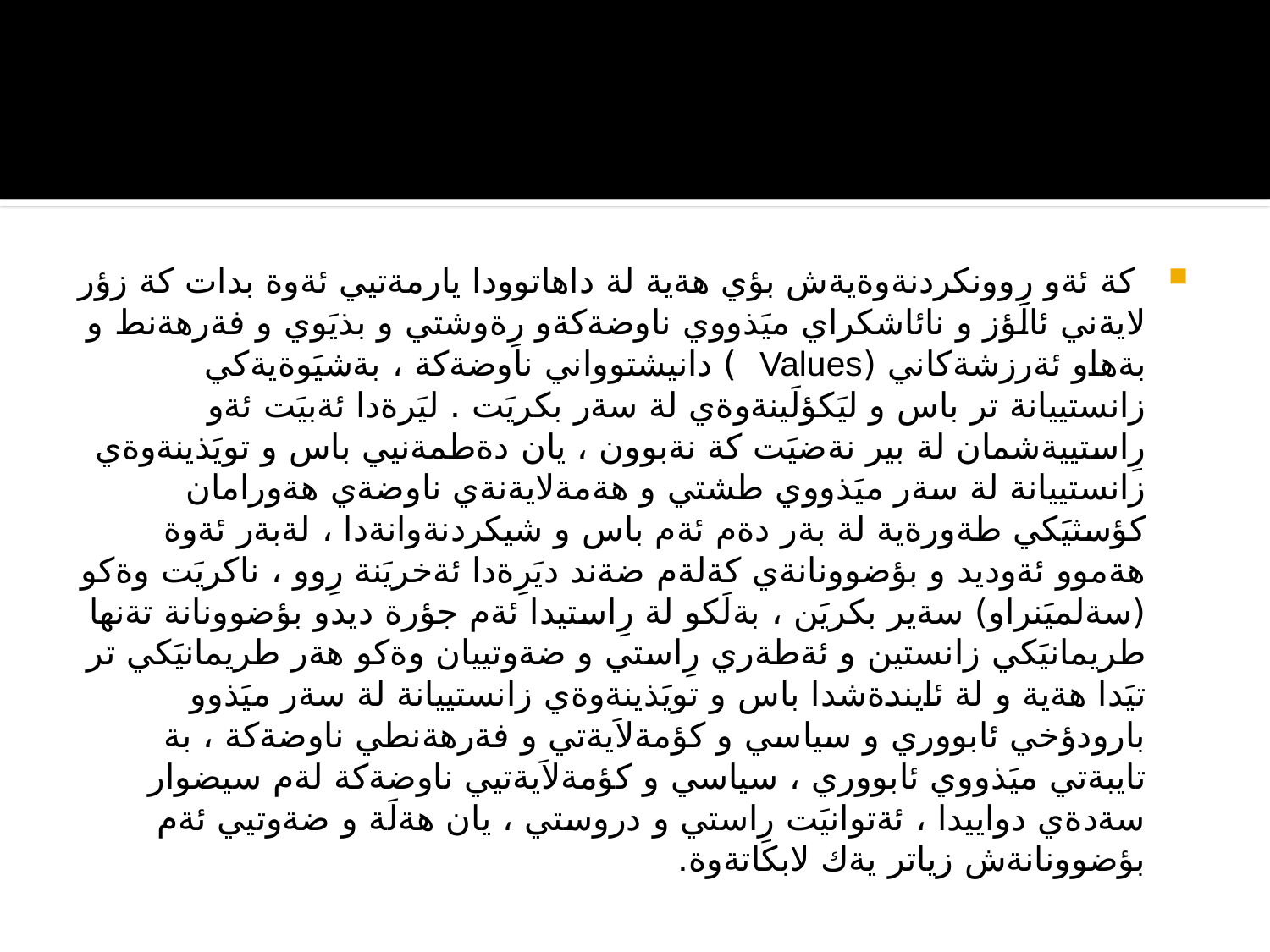

#
 كة ئةو رِوونكردنةوةيةش بؤي هةية لة داهاتوودا يارمةتيي ئةوة بدات كة زؤر لايةني ئالَؤز و نائاشكراي ميَذووي ناوضةكةو رِةوشتي و بذيَوي و فةرهةنط و بةهاو ئةرزشةكاني (Values  ) دانيشتوواني ناوضةكة ، بةشيَوةيةكي زانستييانة تر باس و ليَكؤلَينةوةي لة سةر بكريَت . ليَرةدا ئةبيَت ئةو رِاستييةشمان لة بير نةضيَت كة نةبوون ، يان دةطمةنيي باس و تويَذينةوةي زانستييانة لة سةر ميَذووي طشتي و هةمةلايةنةي ناوضةي هةورامان كؤسثيَكي طةورةية لة بةر دةم ئةم باس و شيكردنةوانةدا ، لةبةر ئةوة هةموو ئةوديد و بؤضوونانةي كةلةم ضةند ديَرِةدا ئةخريَنة رِوو ، ناكريَت وةكو (سةلميَنراو) سةير بكريَن ، بةلَكو لة رِاستيدا ئةم جؤرة ديدو بؤضوونانة تةنها طريمانيَكي زانستين و ئةطةري رِاستي و ضةوتييان وةكو هةر طريمانيَكي تر تيَدا هةية و لة ئايندةشدا باس و تويَذينةوةي زانستييانة لة سةر ميَذوو بارودؤخي ئابووري و سياسي و كؤمةلاَيةتي و فةرهةنطي ناوضةكة ، بة تايبةتي ميَذووي ئابووري ، سياسي و كؤمةلاَيةتيي ناوضةكة لةم سيضوار سةدةي دواييدا ، ئةتوانيَت رِاستي و دروستي ، يان هةلَة و ضةوتيي ئةم بؤضوونانةش زياتر يةك لابكاتةوة.